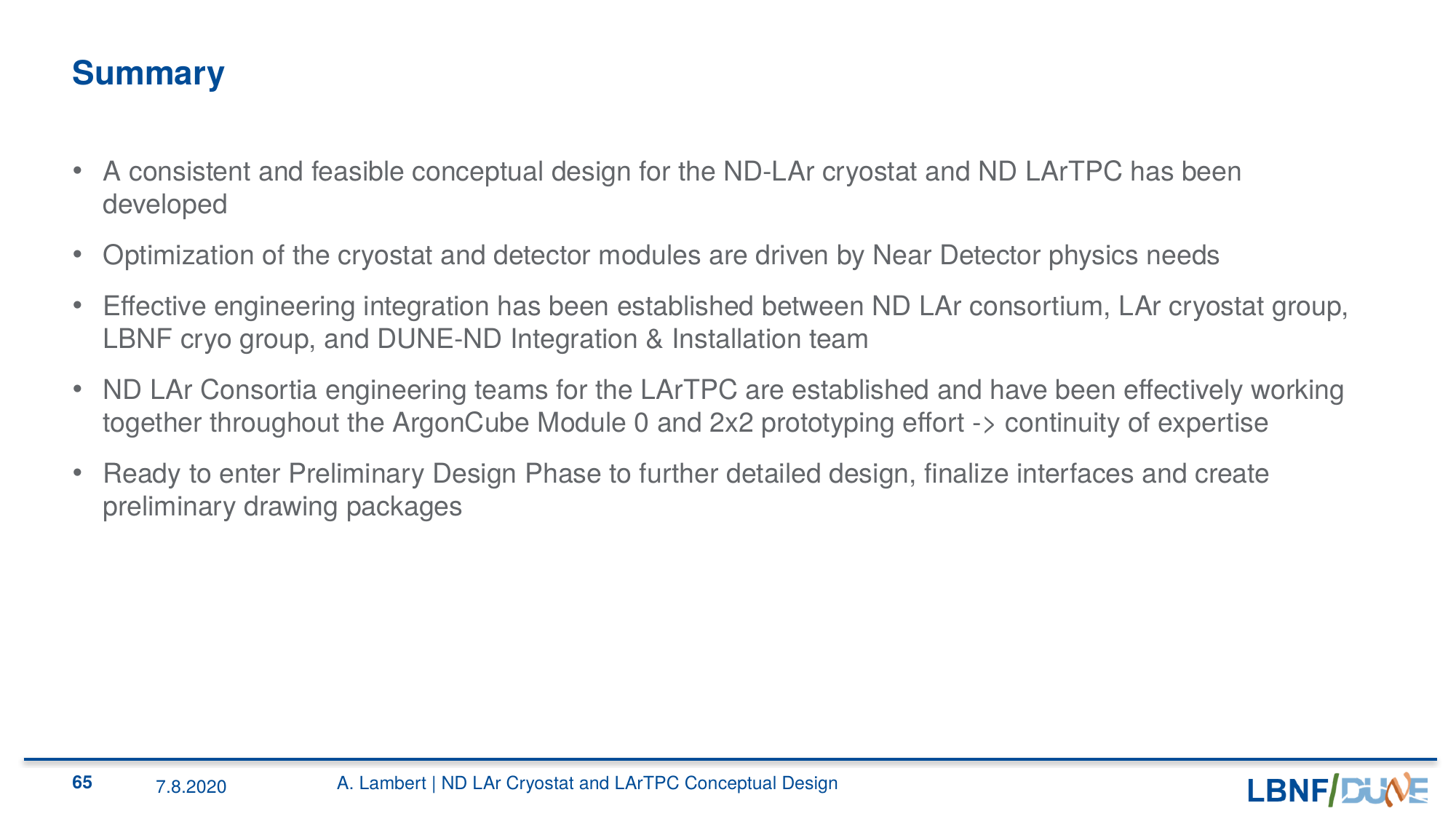

# Summary
A consistent and feasible conceptual design for the ND-LAr cryostat and ND LArTPC has been developed
Optimization of the cryostat and detector modules are driven by Near Detector physics needs
Effective engineering integration has been established between ND LAr consortium, LAr cryostat group, LBNF cryo group, and DUNE-ND Integration & Installation team
ND LAr Consortia engineering teams for the LArTPC are established and have been effectively working together throughout the ArgonCube Module 0 and 2x2 prototyping effort -> continuity of expertise
Ready to enter Preliminary Design Phase to further detailed design, finalize interfaces and create preliminary drawing packages
65
7.8.2020
A. Lambert | ND LAr Cryostat and LArTPC Conceptual Design